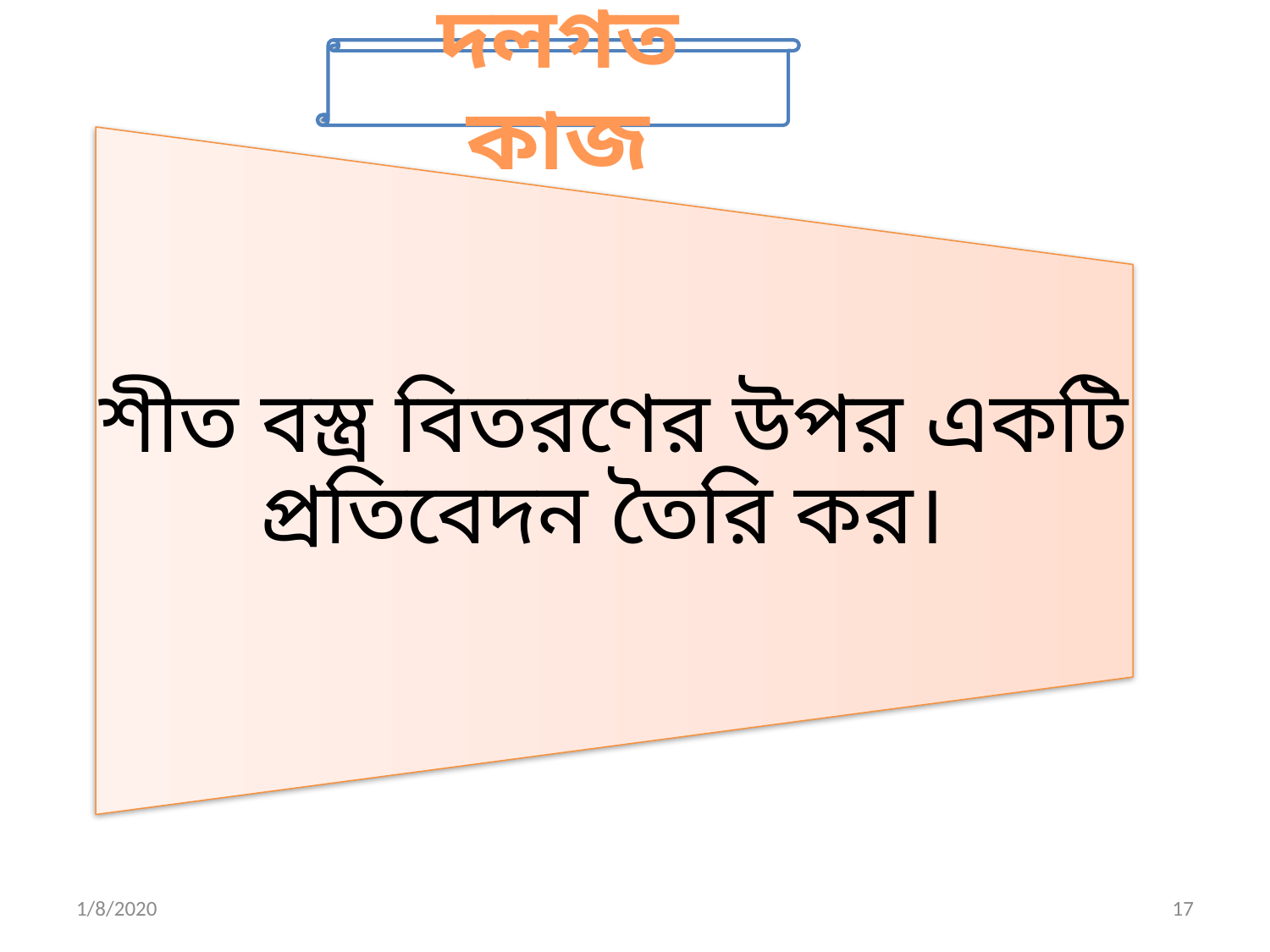

দলগত কাজ
শীত বস্ত্র বিতরণের উপর একটি প্রতিবেদন তৈরি কর।
1/8/2020
17